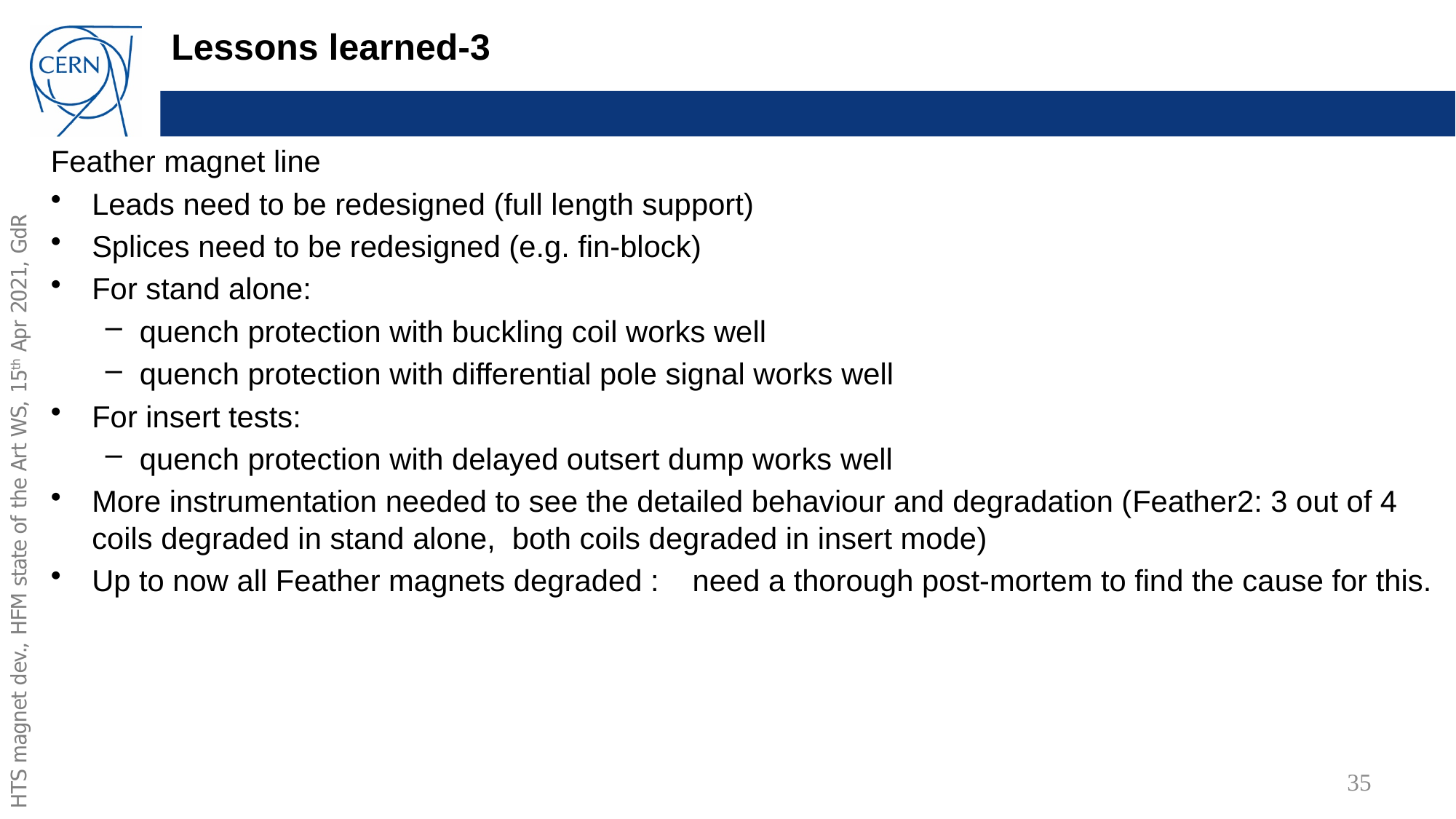

# Lessons learned-3
Feather magnet line
Leads need to be redesigned (full length support)
Splices need to be redesigned (e.g. fin-block)
For stand alone:
quench protection with buckling coil works well
quench protection with differential pole signal works well
For insert tests:
quench protection with delayed outsert dump works well
More instrumentation needed to see the detailed behaviour and degradation (Feather2: 3 out of 4 coils degraded in stand alone,  both coils degraded in insert mode)
Up to now all Feather magnets degraded :    need a thorough post-mortem to find the cause for this.
35